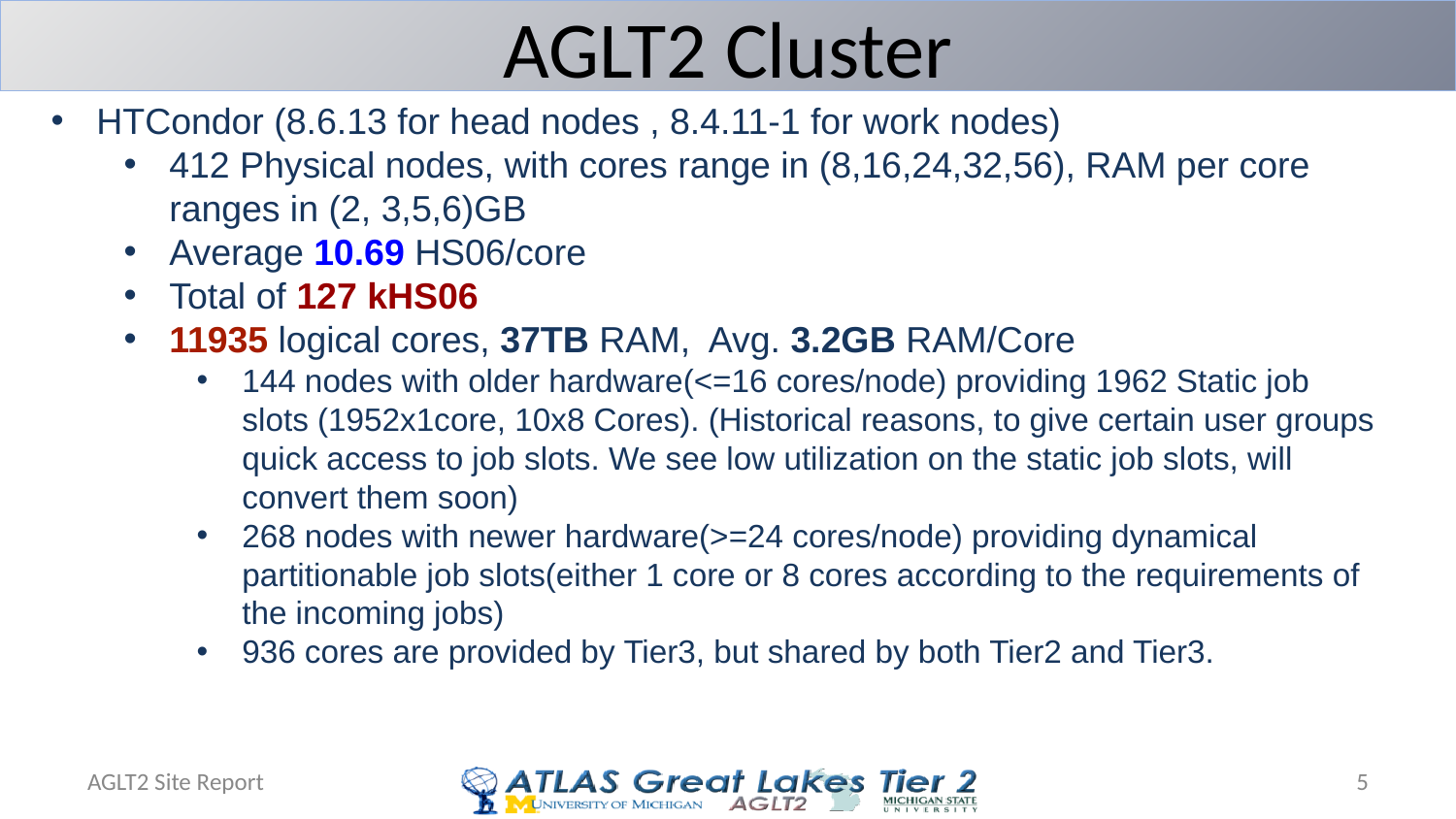

# AGLT2 Cluster
HTCondor (8.6.13 for head nodes , 8.4.11-1 for work nodes)
412 Physical nodes, with cores range in (8,16,24,32,56), RAM per core ranges in (2, 3,5,6)GB
Average 10.69 HS06/core
Total of 127 kHS06
11935 logical cores, 37TB RAM,  Avg. 3.2GB RAM/Core
144 nodes with older hardware(<=16 cores/node) providing 1962 Static job slots (1952x1core, 10x8 Cores). (Historical reasons, to give certain user groups quick access to job slots. We see low utilization on the static job slots, will convert them soon)
268 nodes with newer hardware(>=24 cores/node) providing dynamical partitionable job slots(either 1 core or 8 cores according to the requirements of the incoming jobs)
936 cores are provided by Tier3, but shared by both Tier2 and Tier3.
AGLT2 Site Report
5